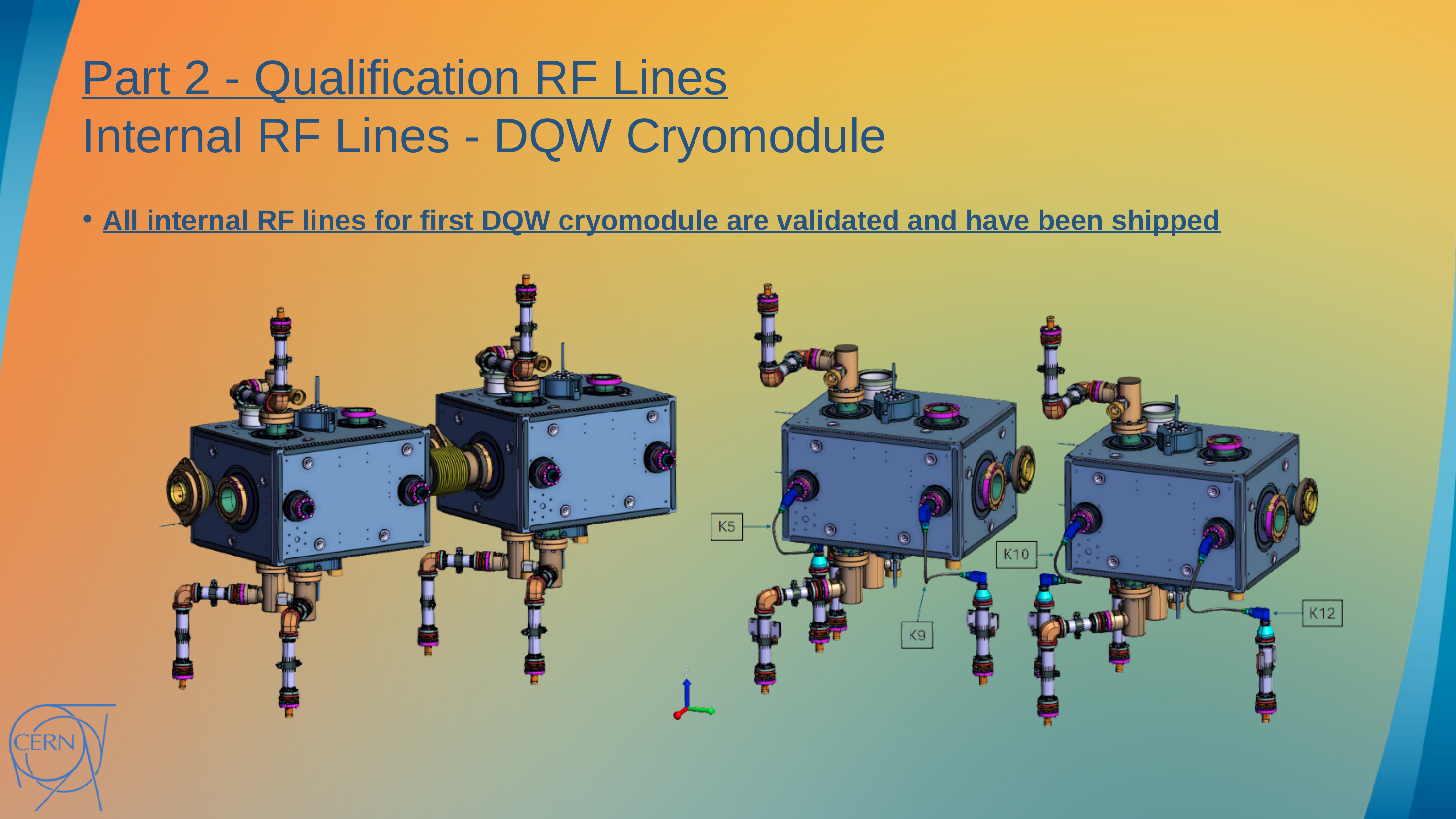

Part 2 - Qualification RF Lines
Internal RF Lines - DQW Cryomodule
All internal RF lines for first DQW cryomodule are validated and have been shipped